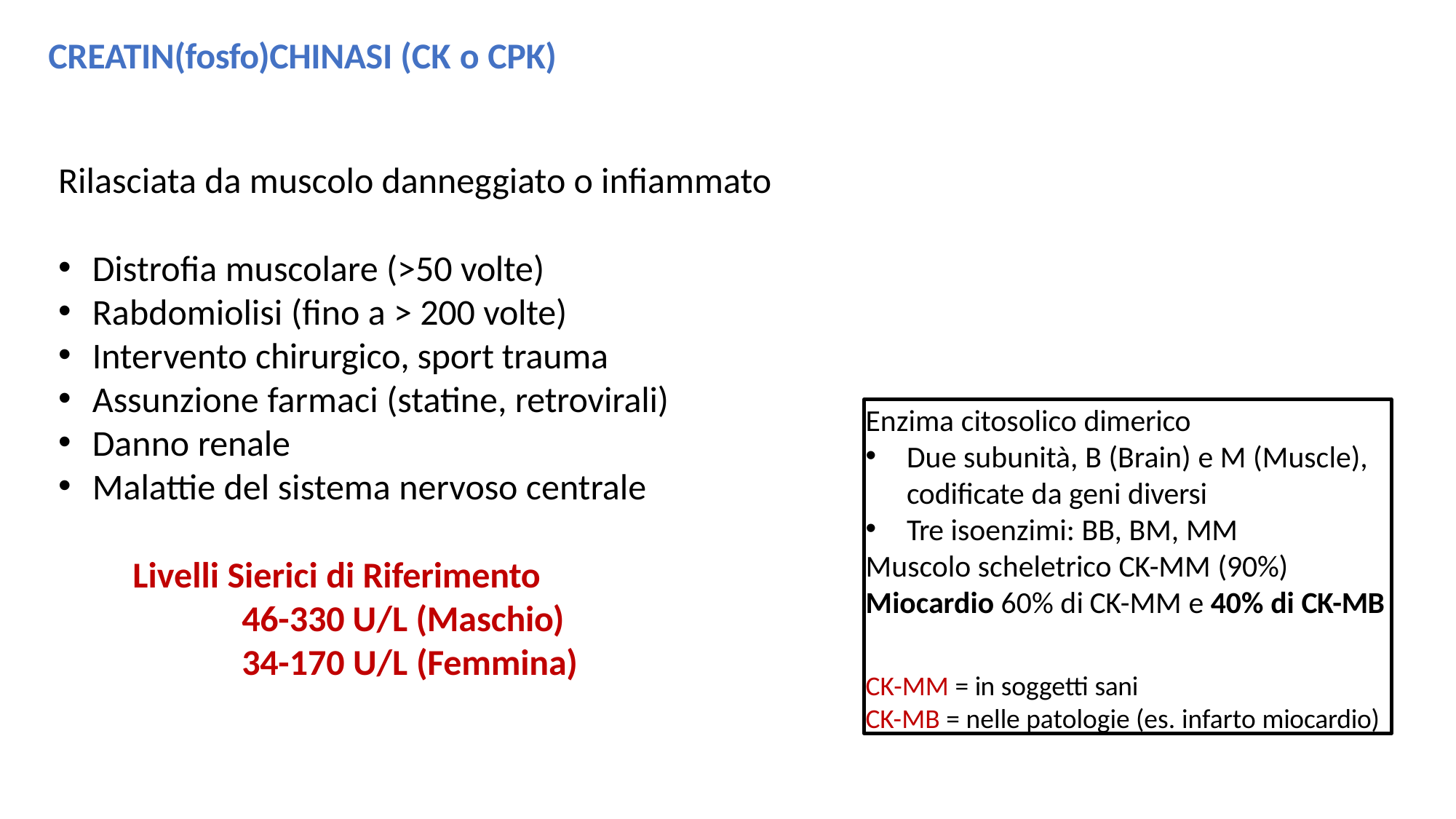

CREATIN(fosfo)CHINASI (CK o CPK)
Rilasciata da muscolo danneggiato o infiammato

Distrofia muscolare (>50 volte)
Rabdomiolisi (fino a > 200 volte)
Intervento chirurgico, sport trauma
Assunzione farmaci (statine, retrovirali)
Danno renale
Malattie del sistema nervoso centrale

Livelli Sierici di Riferimento
46-330 U/L (Maschio)
34-170 U/L (Femmina)
Enzima citosolico dimerico
Due subunità, B (Brain) e M (Muscle), codificate da geni diversi
Tre isoenzimi: BB, BM, MM
Muscolo scheletrico CK-MM (90%)
Miocardio 60% di CK-MM e 40% di CK-MB

CK-MM = in soggetti sani
CK-MB = nelle patologie (es. infarto miocardio)